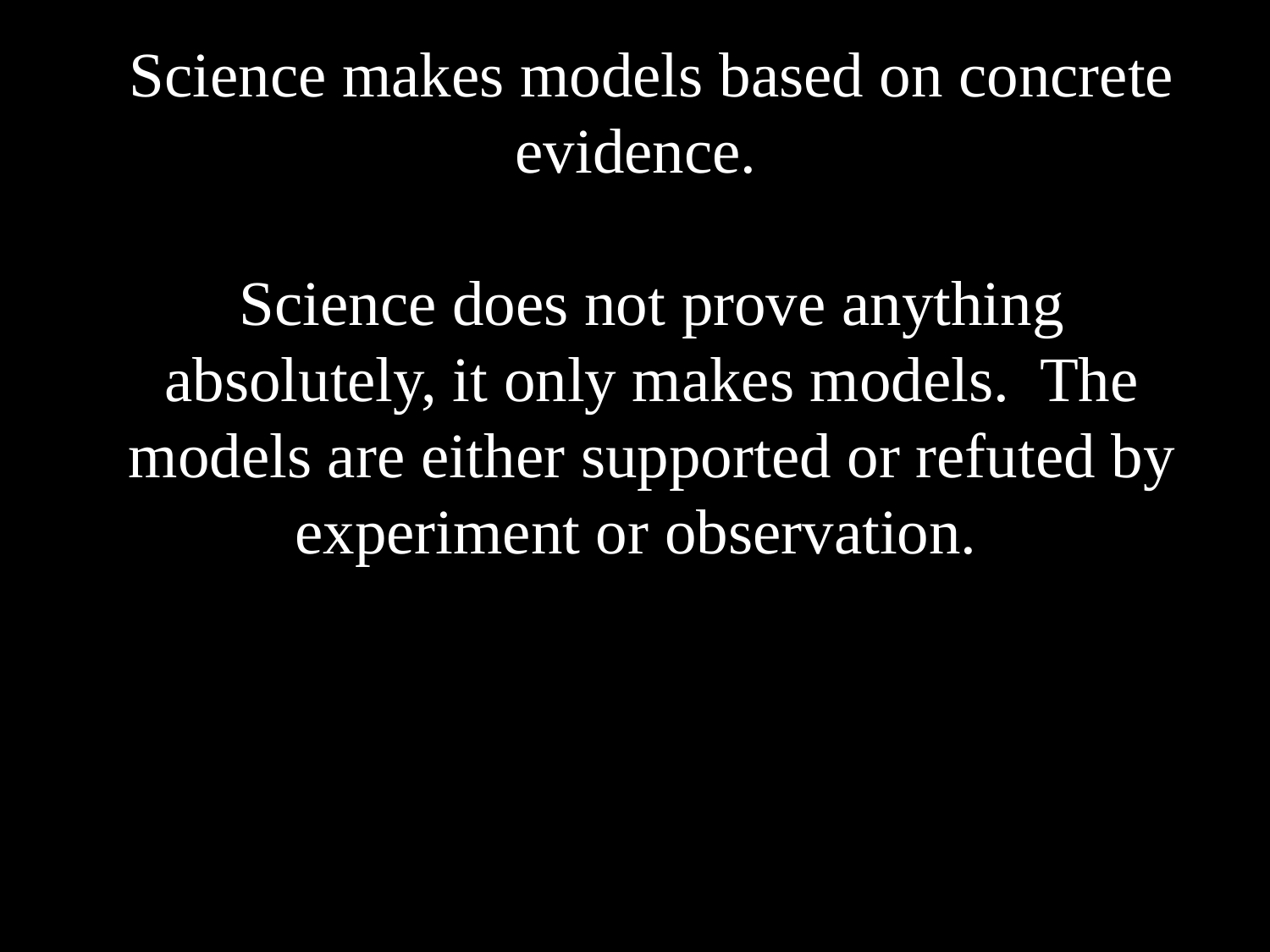

Science makes models based on concrete evidence.

Science does not prove anything absolutely, it only makes models.  The models are either supported or refuted by experiment or observation.